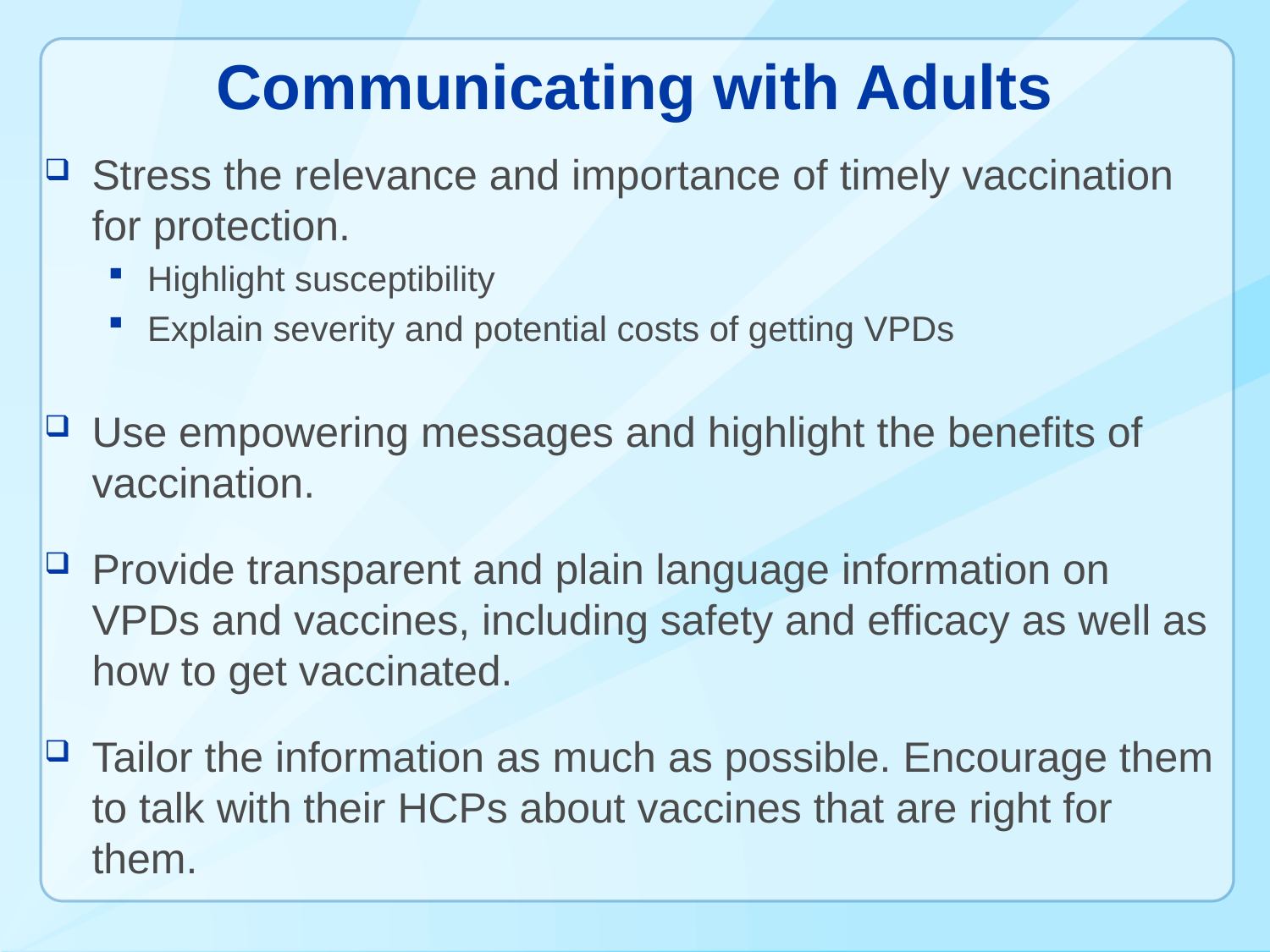

# Communicating with Adults

Stress the relevance and importance of timely vaccination for protection.
Highlight susceptibility
Explain severity and potential costs of getting VPDs

Use empowering messages and highlight the benefits of vaccination.

Provide transparent and plain language information on VPDs and vaccines, including safety and efficacy as well as how to get vaccinated.

Tailor the information as much as possible. Encourage them to talk with their HCPs about vaccines that are right for them.